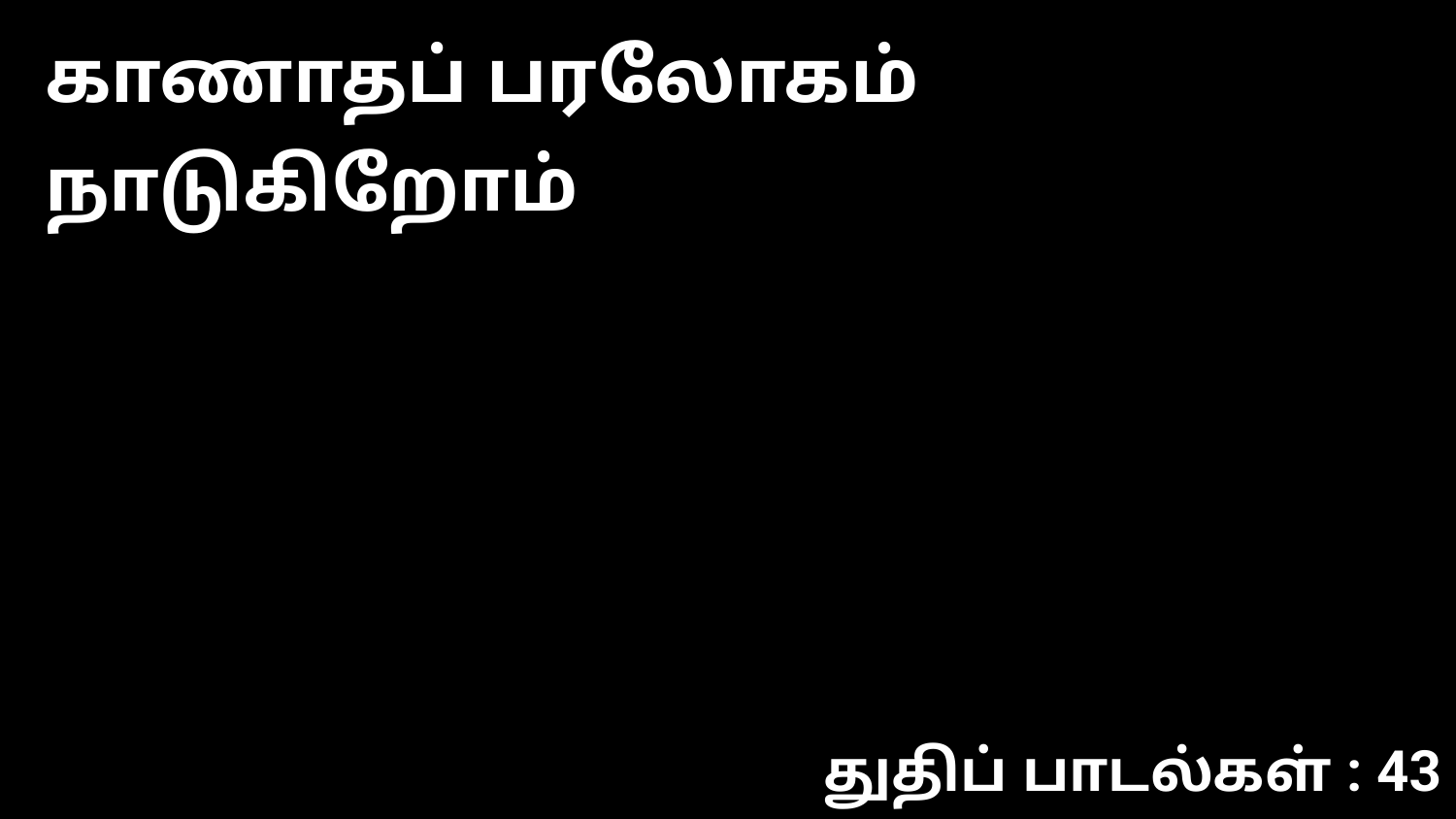

காணாதப் பரலோகம் நாடுகிறோம்
துதிப் பாடல்கள் : 43